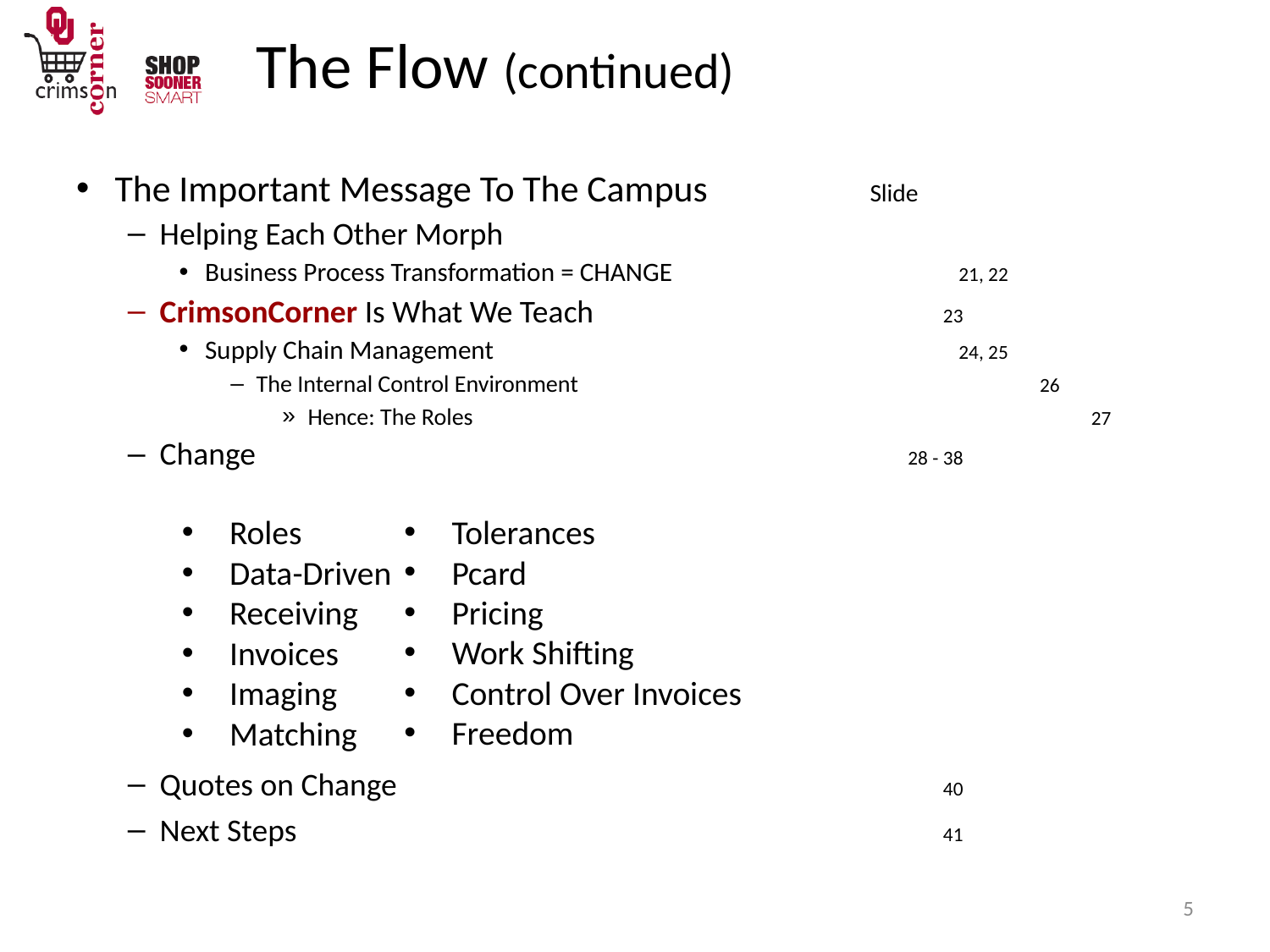

# The Flow (continued)

The Important Message To The Campus	Slide
Helping Each Other Morph
Business Process Transformation = CHANGE	21, 22
CrimsonCorner Is What We Teach	23
Supply Chain Management	24, 25
The Internal Control Environment	26
Hence: The Roles	27
Change	28 - 38

Quotes on Change	40
Next Steps	41

Tolerances
Pcard
Pricing
Work Shifting
Control Over Invoices
Freedom
Roles
Data-Driven
Receiving
Invoices
Imaging
Matching
5